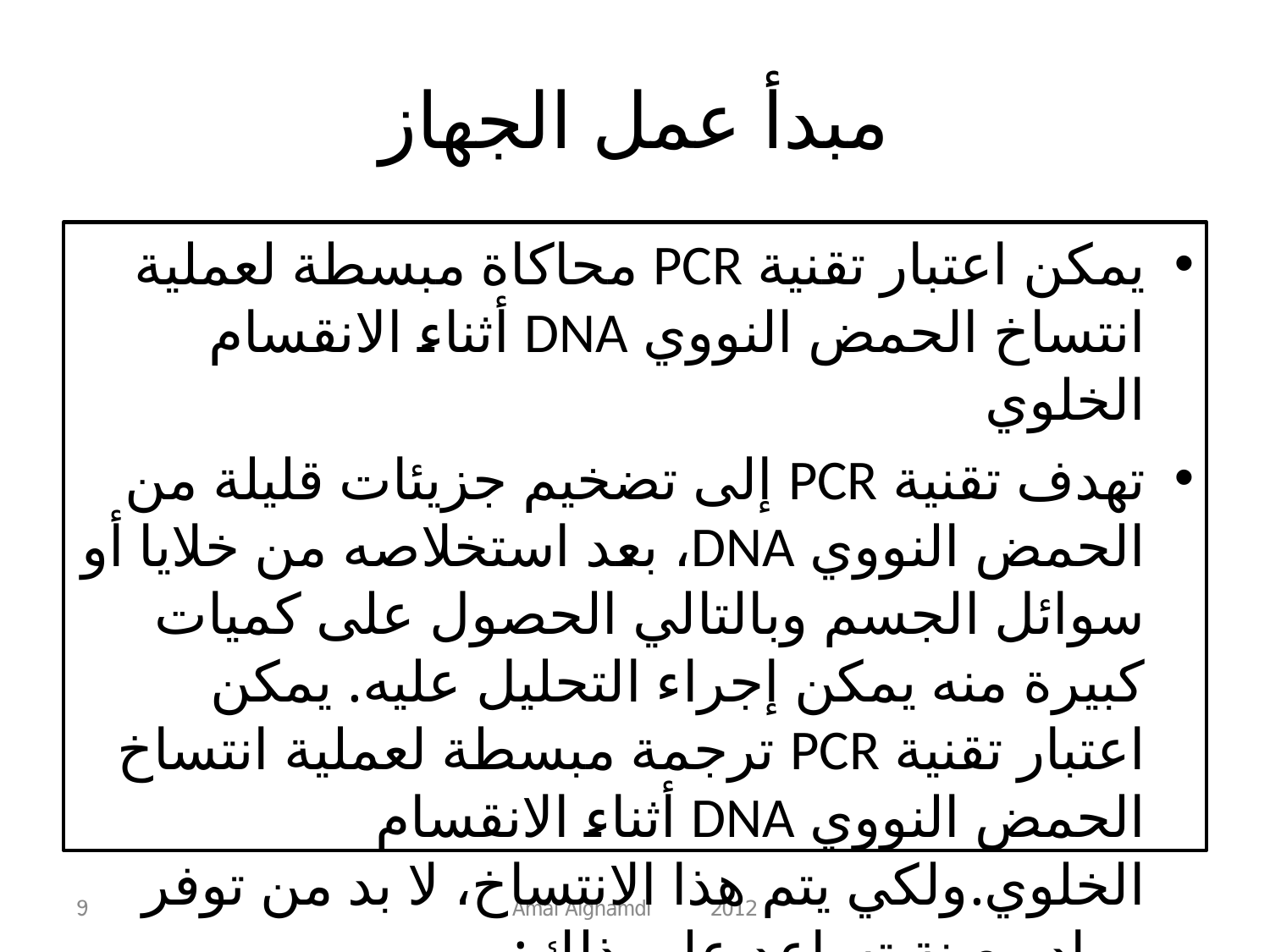

# مبدأ عمل الجهاز
يمكن اعتبار تقنية PCR محاكاة مبسطة لعملية انتساخ الحمض النووي DNA أثناء الانقسام الخلوي
تهدف تقنية PCR إلى تضخيم جزيئات قليلة من الحمض النووي DNA، بعد استخلاصه من خلايا أو سوائل الجسم وبالتالي الحصول على كميات كبيرة منه يمكن إجراء التحليل عليه. يمكن اعتبار تقنية PCR ترجمة مبسطة لعملية انتساخ الحمض النووي DNA أثناء الانقسام الخلوي.ولكي يتم هذا الانتساخ، لا بد من توفر مواد معينة تساعد على ذلك:
9
Amal Alghamdi         2012